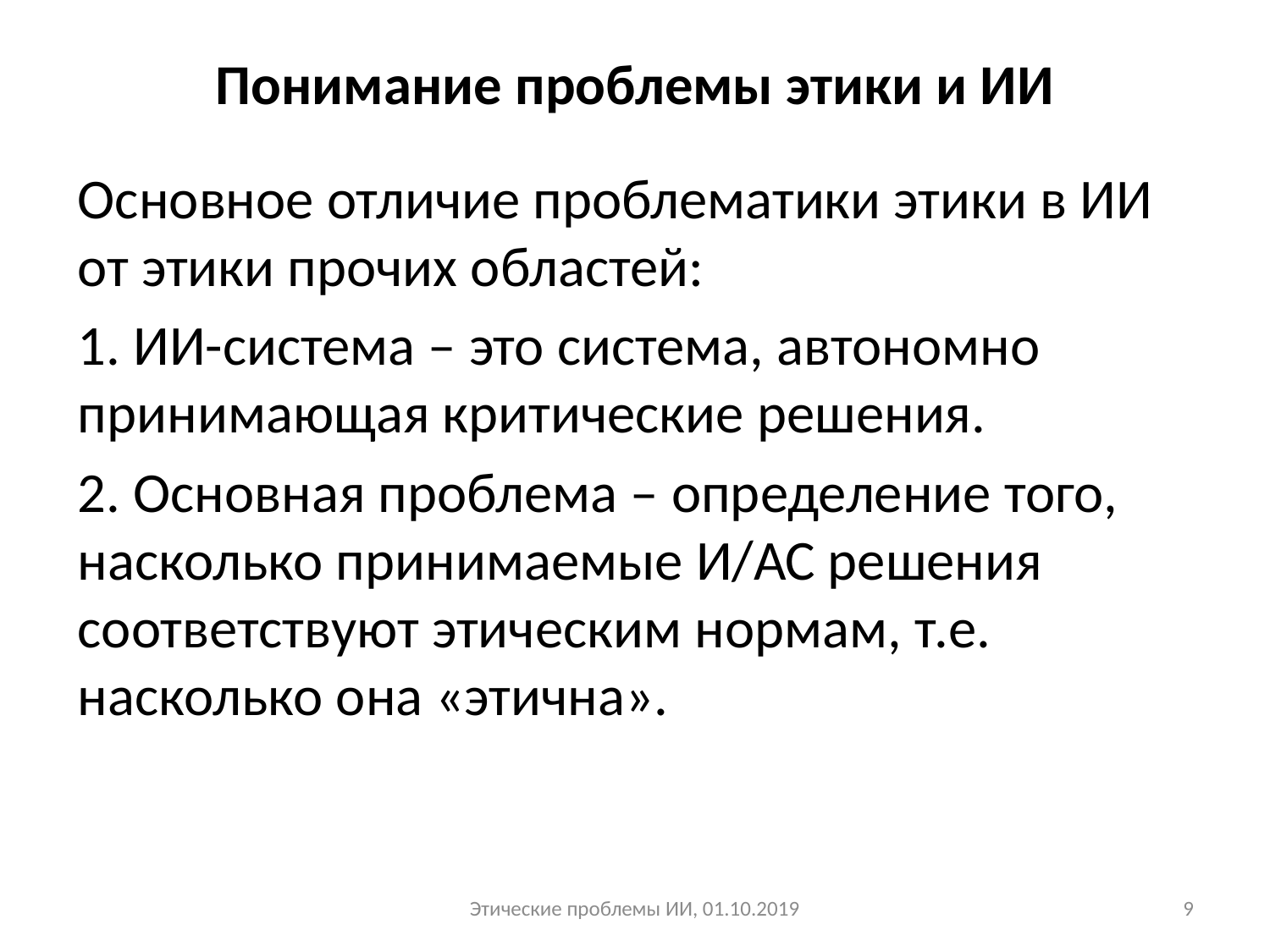

# Понимание проблемы этики и ИИ
Основное отличие проблематики этики в ИИ от этики прочих областей:
1. ИИ-система – это система, автономно принимающая критические решения.
2. Основная проблема – определение того, насколько принимаемые И/АС решения соответствуют этическим нормам, т.е. насколько она «этична».
Этические проблемы ИИ, 01.10.2019
9